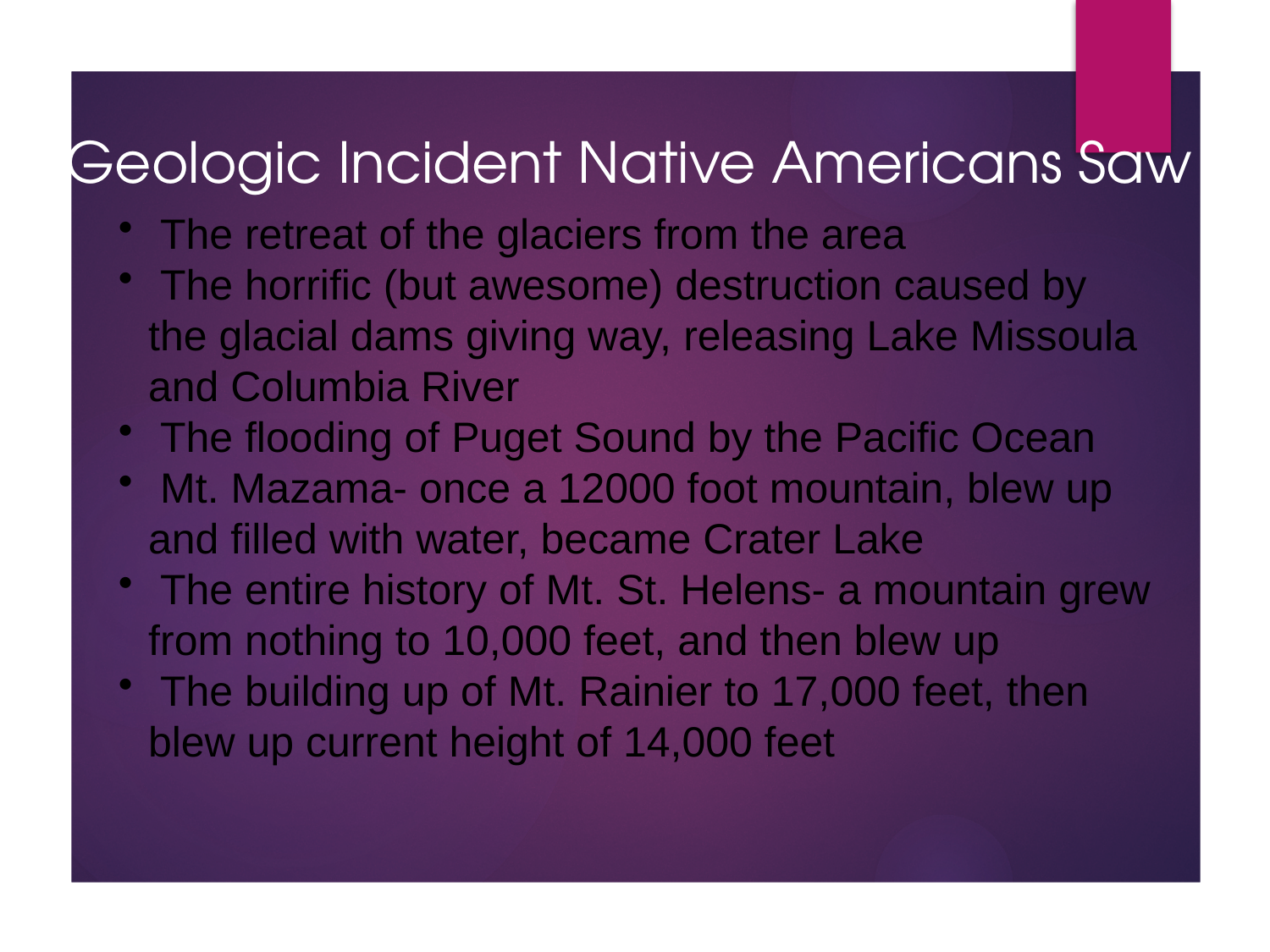

# Geologic Incident Native Americans Saw
 The retreat of the glaciers from the area
 The horrific (but awesome) destruction caused by the glacial dams giving way, releasing Lake Missoula and Columbia River
 The flooding of Puget Sound by the Pacific Ocean
 Mt. Mazama- once a 12000 foot mountain, blew up and filled with water, became Crater Lake
 The entire history of Mt. St. Helens- a mountain grew from nothing to 10,000 feet, and then blew up
 The building up of Mt. Rainier to 17,000 feet, then blew up current height of 14,000 feet